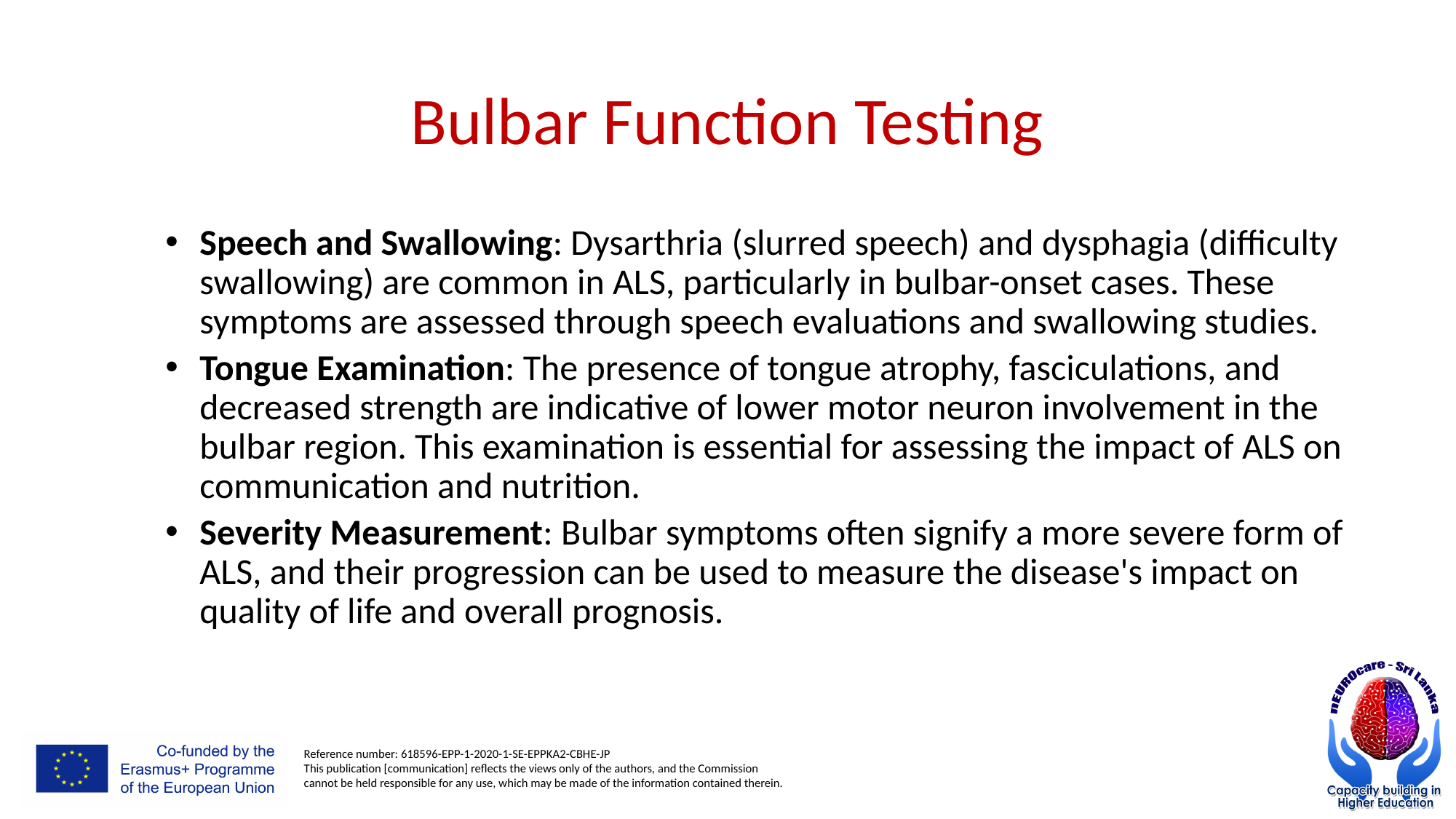

# Bulbar Function Testing
Speech and Swallowing: Dysarthria (slurred speech) and dysphagia (difficulty swallowing) are common in ALS, particularly in bulbar-onset cases. These symptoms are assessed through speech evaluations and swallowing studies.
Tongue Examination: The presence of tongue atrophy, fasciculations, and decreased strength are indicative of lower motor neuron involvement in the bulbar region. This examination is essential for assessing the impact of ALS on communication and nutrition.
Severity Measurement: Bulbar symptoms often signify a more severe form of ALS, and their progression can be used to measure the disease's impact on quality of life and overall prognosis.